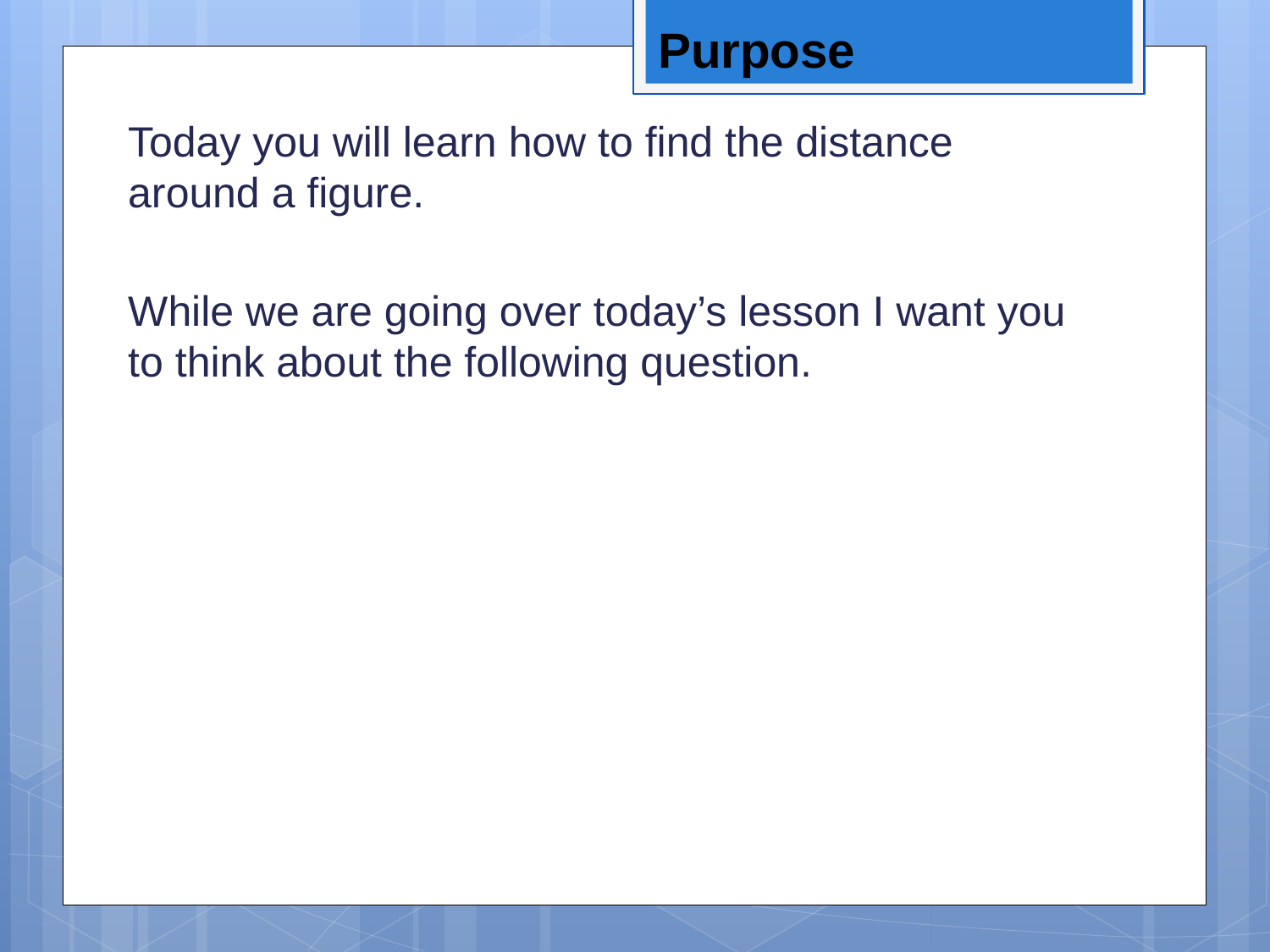

# Purpose
Today you will learn how to find the distance around a figure.

While we are going over today’s lesson I want you to think about the following question.